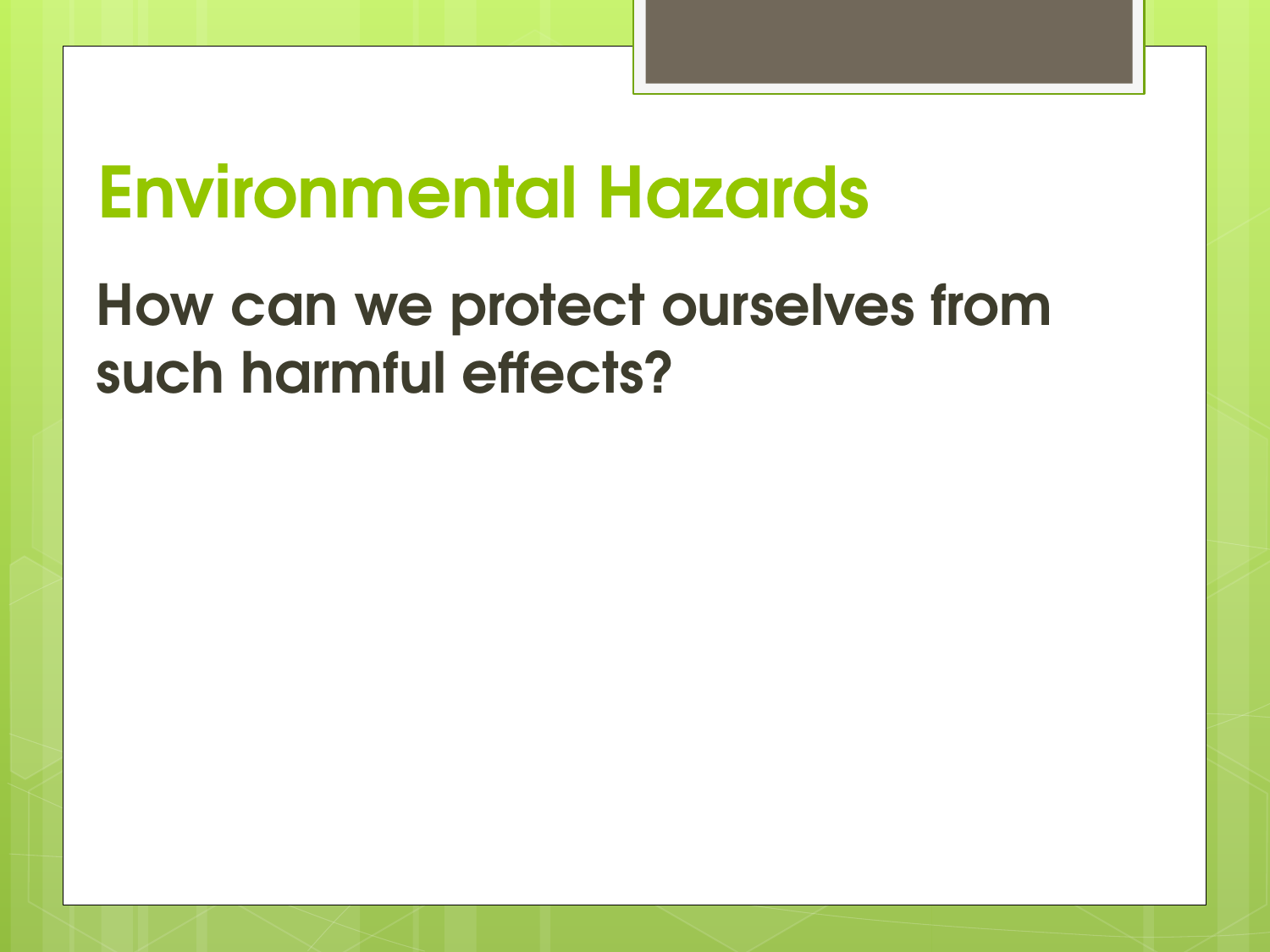

# Environmental Hazards
How can we protect ourselves from such harmful effects?